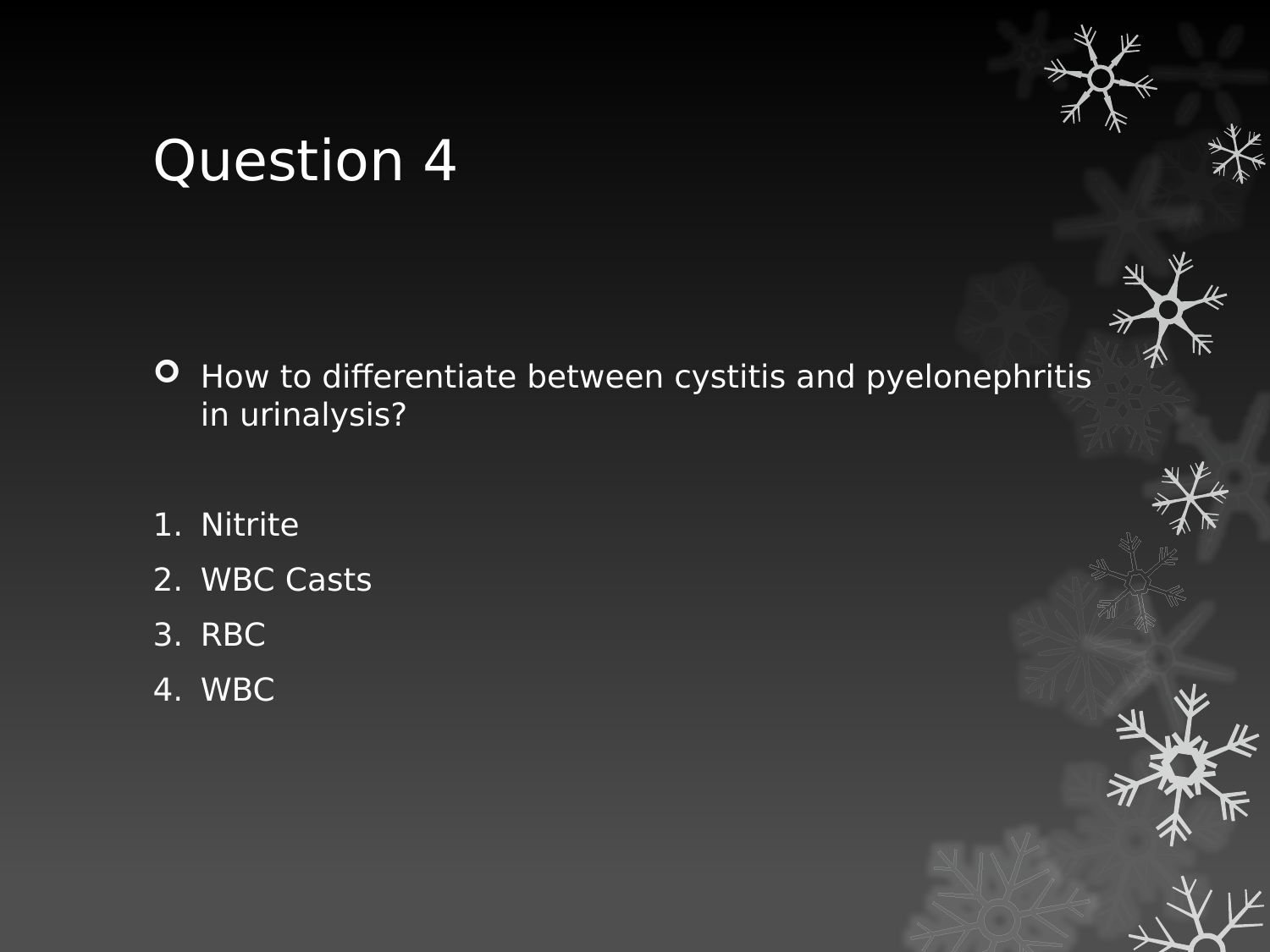

# Question 4
How to differentiate between cystitis and pyelonephritis in urinalysis?

Nitrite
WBC Casts
RBC
WBC